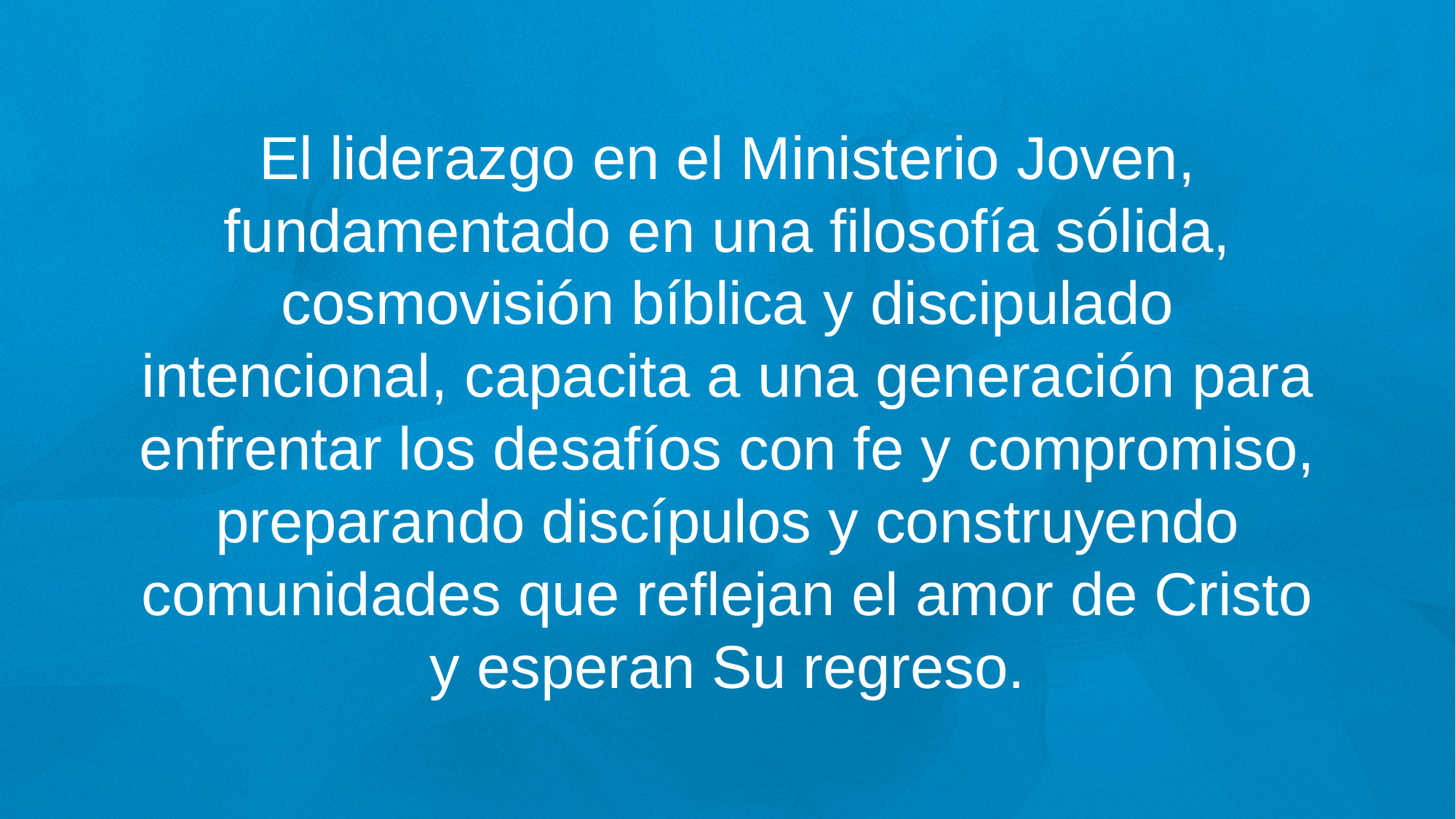

El liderazgo en el Ministerio Joven, fundamentado en una filosofía sólida, cosmovisión bíblica y discipulado intencional, capacita a una generación para enfrentar los desafíos con fe y compromiso, preparando discípulos y construyendo comunidades que reflejan el amor de Cristo y esperan Su regreso.